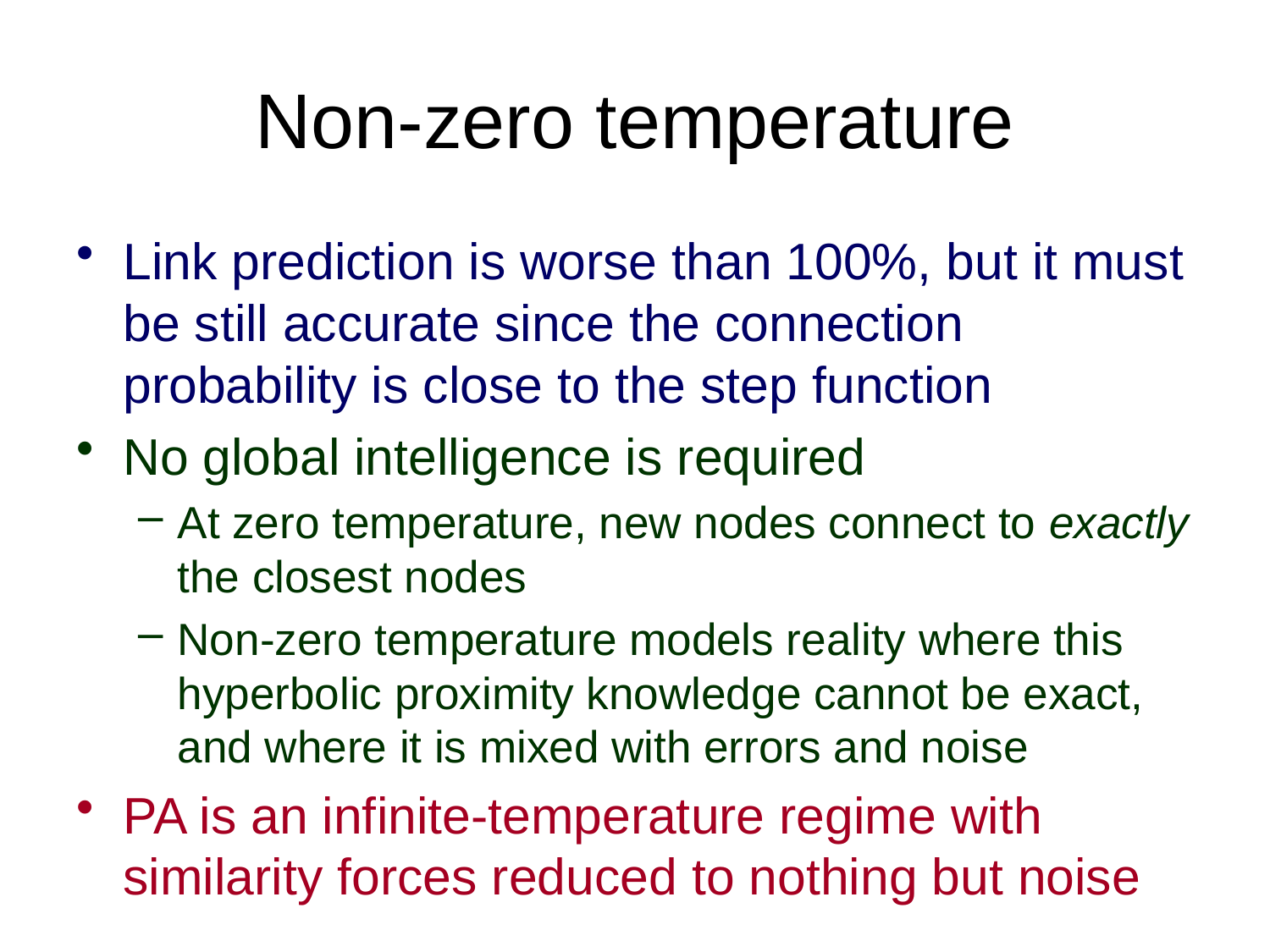

# Non-zero temperature
Link prediction is worse than 100%, but it must be still accurate since the connection probability is close to the step function
No global intelligence is required
At zero temperature, new nodes connect to exactly the closest nodes
Non-zero temperature models reality where this hyperbolic proximity knowledge cannot be exact, and where it is mixed with errors and noise
PA is an infinite-temperature regime with similarity forces reduced to nothing but noise